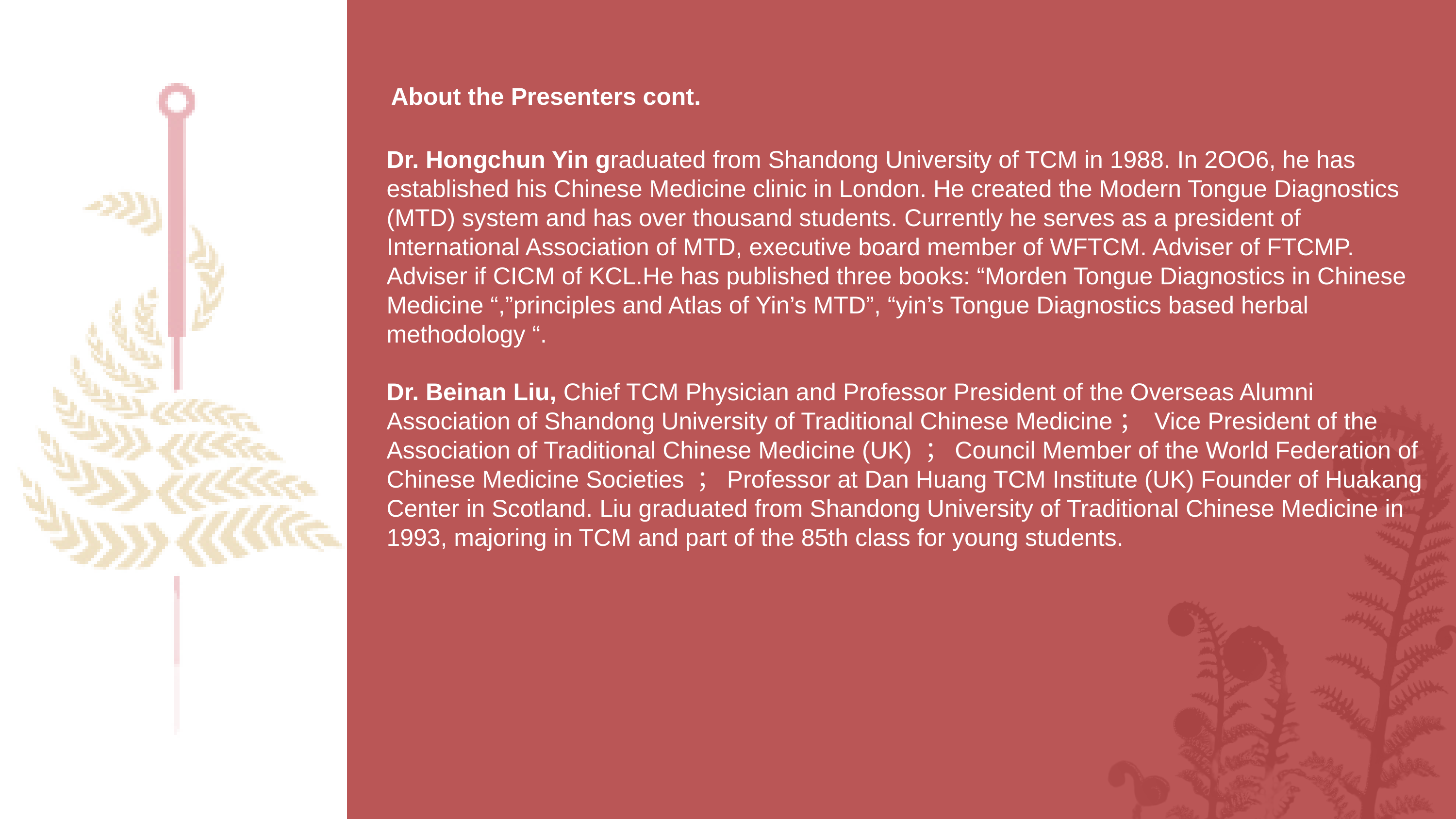

About the Presenters cont.
Dr. Hongchun Yin graduated from Shandong University of TCM in 1988. In 2OO6, he has established his Chinese Medicine clinic in London. He created the Modern Tongue Diagnostics (MTD) system and has over thousand students. Currently he serves as a president of International Association of MTD, executive board member of WFTCM. Adviser of FTCMP. Adviser if CICM of KCL.He has published three books: “Morden Tongue Diagnostics in Chinese Medicine “,”principles and Atlas of Yin’s MTD”, “yin’s Tongue Diagnostics based herbal methodology “.
Dr. Beinan Liu, Chief TCM Physician and Professor President of the Overseas Alumni Association of Shandong University of Traditional Chinese Medicine； Vice President of the Association of Traditional Chinese Medicine (UK) ；Council Member of the World Federation of Chinese Medicine Societies ；Professor at Dan Huang TCM Institute (UK) Founder of Huakang Center in Scotland. Liu graduated from Shandong University of Traditional Chinese Medicine in 1993, majoring in TCM and part of the 85th class for young students.